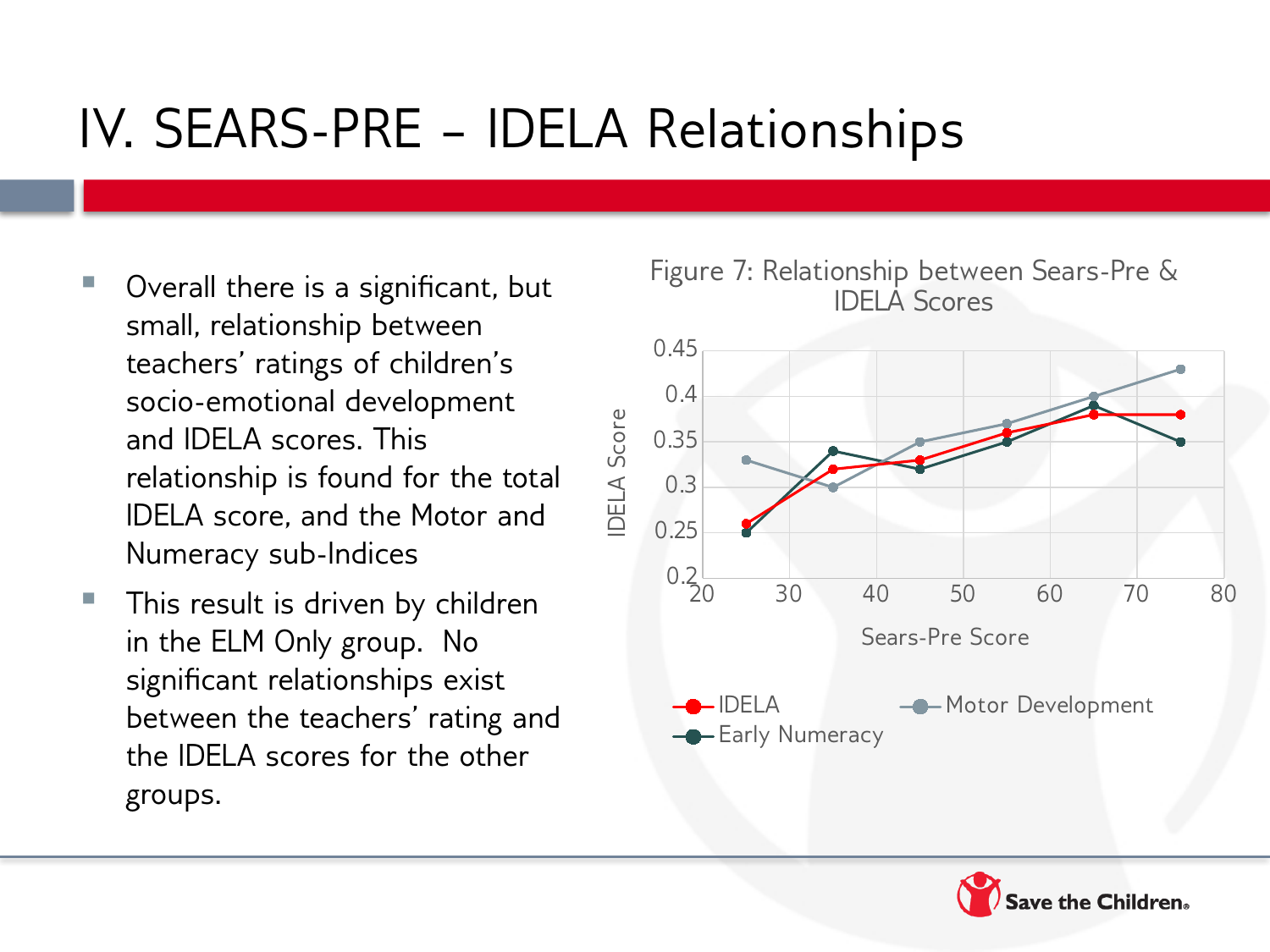

# IV. SEARS-PRE – IDELA Relationships

### Chart: Figure 7: Relationship between Sears-Pre & IDELA Scores

| Category | IDELA | Motor Development | Early Numeracy |
|---|---|---|---|
Overall there is a significant, but small, relationship between teachers’ ratings of children’s socio-emotional development and IDELA scores. This relationship is found for the total IDELA score, and the Motor and Numeracy sub-Indices
This result is driven by children in the ELM Only group.  No significant relationships exist between the teachers’ rating and the IDELA scores for the other groups.